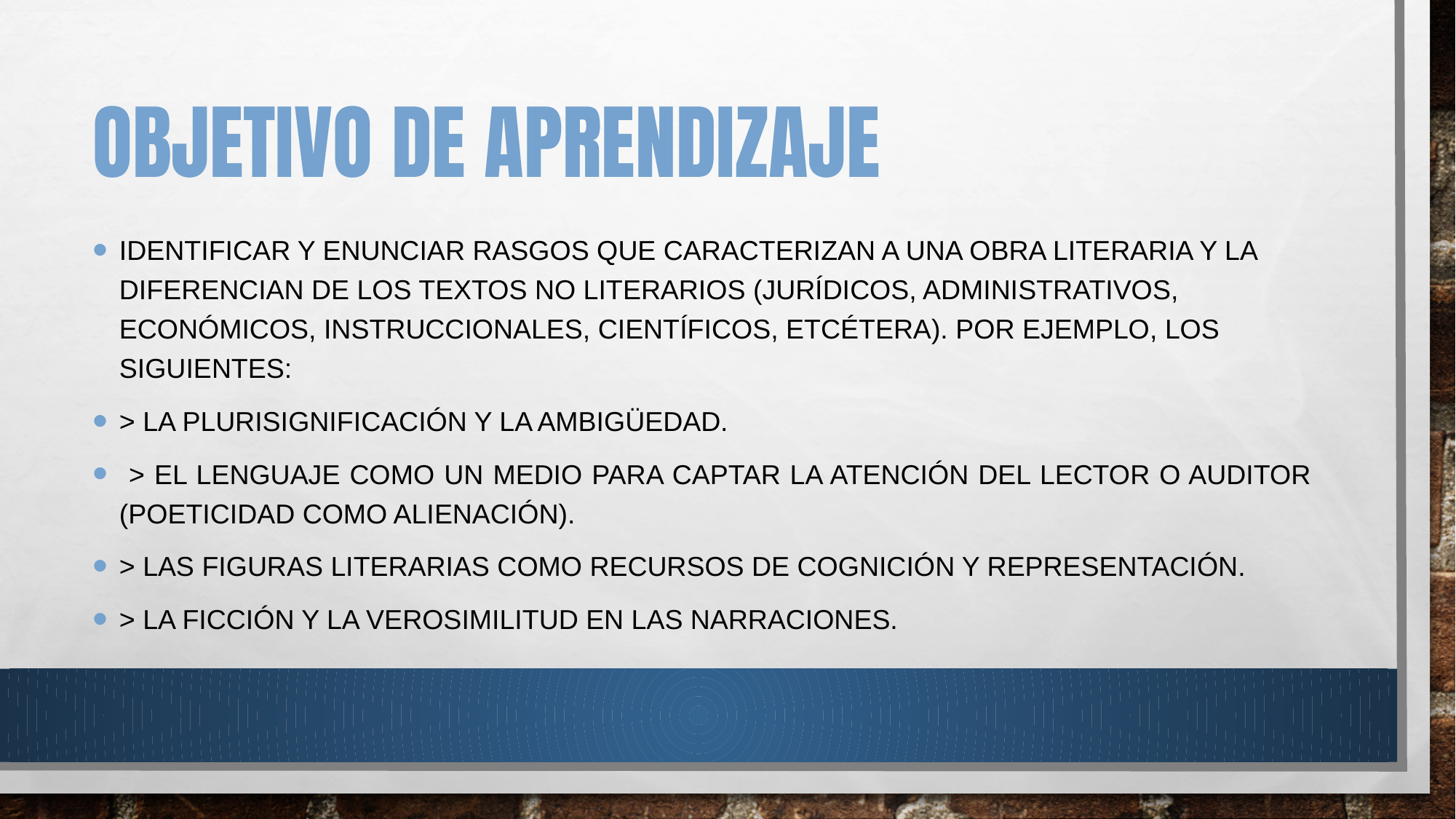

# Objetivo de aprendizaje
Identificar y enunciar rasgos que caracterizan a una obra literaria y la diferencian de los textos no literarios (jurídicos, administrativos, económicos, instruccionales, científicos, etcétera). Por ejemplo, los siguientes:
> La plurisignificación y la ambigüedad.
 > El lenguaje como un medio para captar la atención del lector o auditor (poeticidad como alienación).
> Las figuras literarias como recursos de cognición y representación.
> La ficción y la verosimilitud en las narraciones.